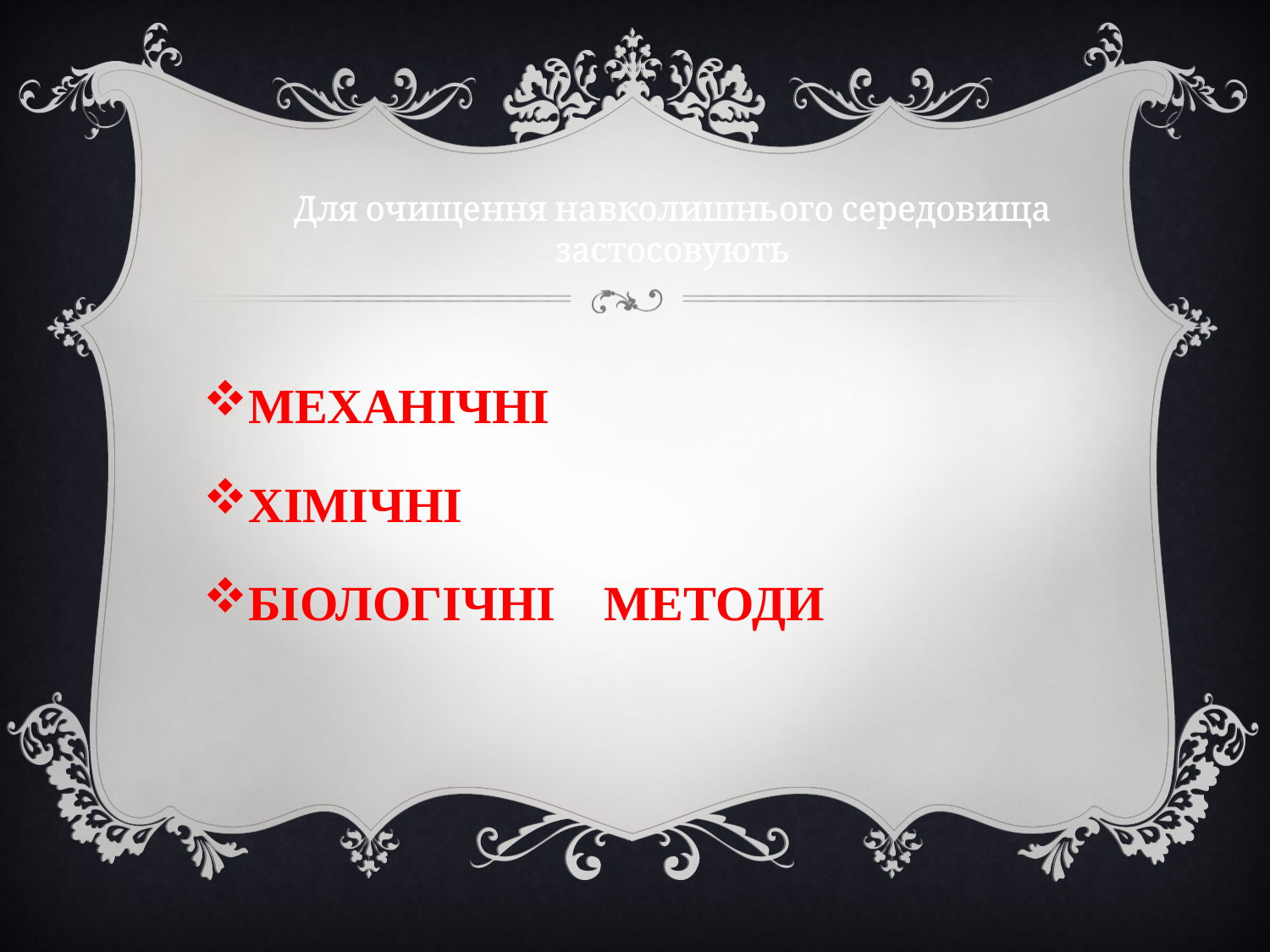

# Для очищення навколишнього середовища застосовують
МЕХАНІЧНІ
ХІМІЧНІ
БІОЛОГІЧНІ    МЕТОДИ